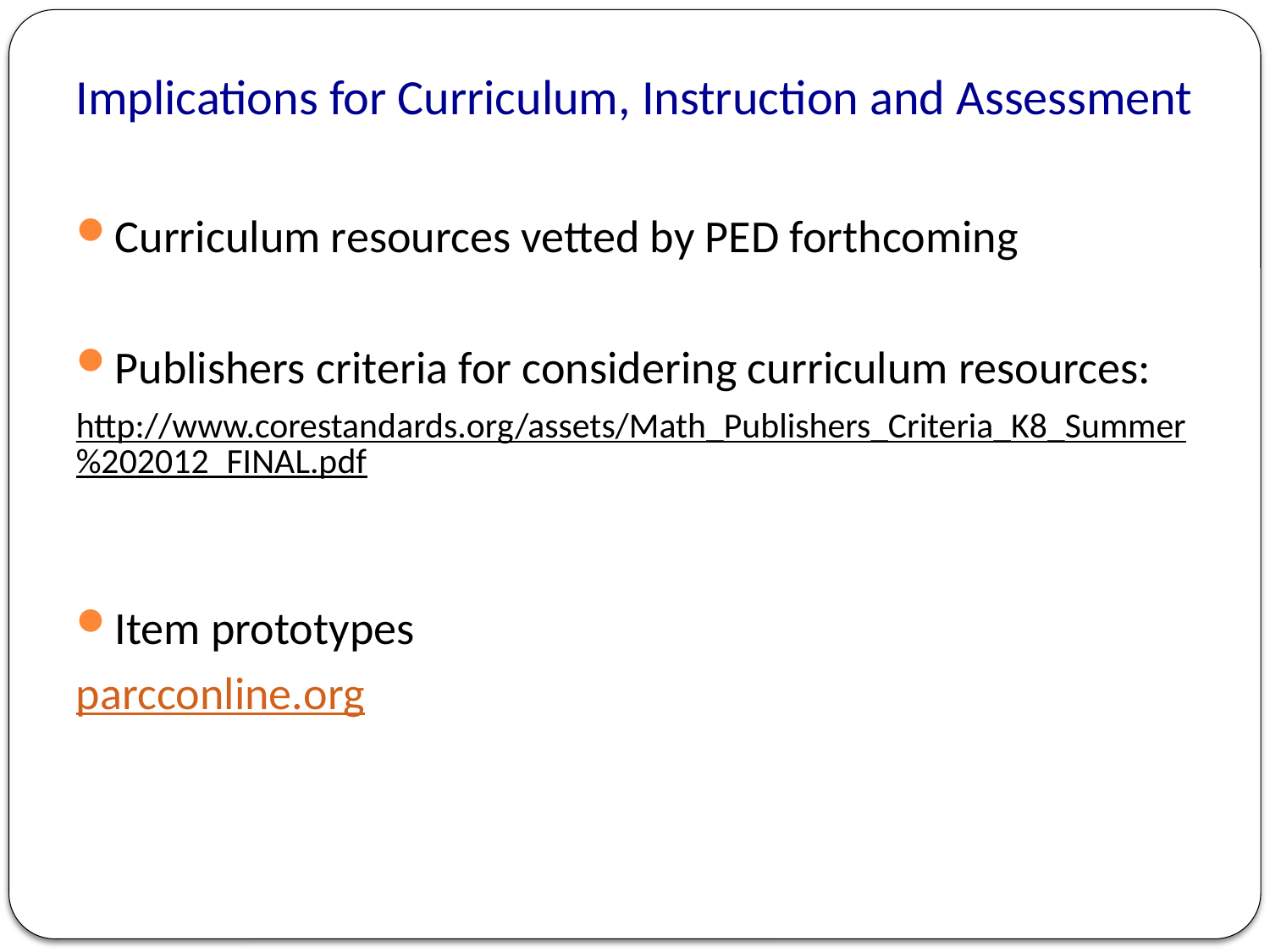

# Implications for Curriculum, Instruction and Assessment
Curriculum resources vetted by PED forthcoming

Publishers criteria for considering curriculum resources:
http://www.corestandards.org/assets/Math_Publishers_Criteria_K8_Summer%202012_FINAL.pdf

Item prototypes
parcconline.org